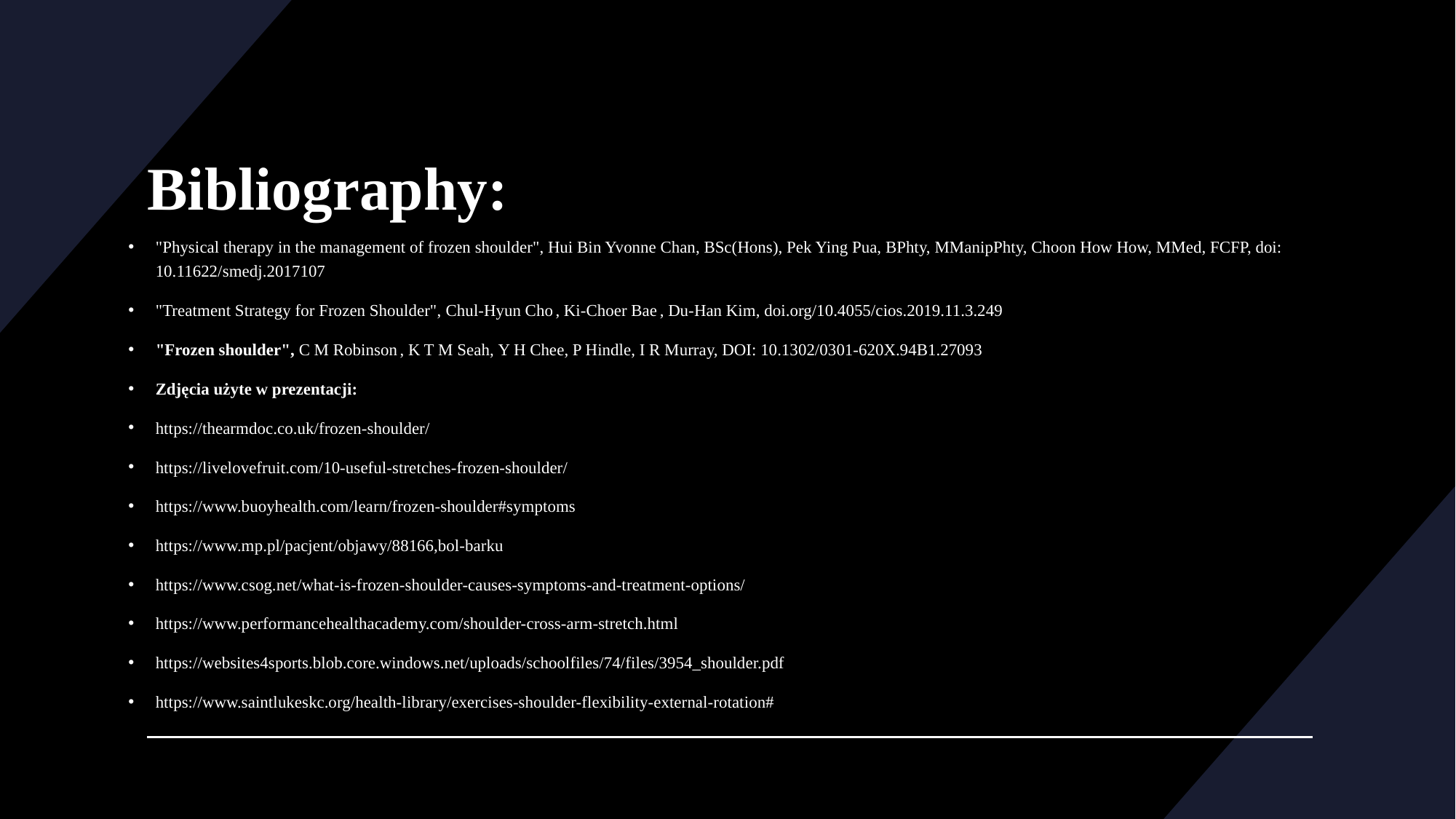

# Bibliography:

"Physical therapy in the management of frozen shoulder", Hui Bin Yvonne Chan, BSc(Hons), Pek Ying Pua, BPhty, MManipPhty, Choon How How, MMed, FCFP, doi: 10.11622/smedj.2017107
"Treatment Strategy for Frozen Shoulder", Chul-Hyun Cho , Ki-Choer Bae , Du-Han Kim, doi.org/10.4055/cios.2019.11.3.249
"Frozen shoulder", C M Robinson , K T M Seah, Y H Chee, P Hindle, I R Murray, DOI: 10.1302/0301-620X.94B1.27093
Zdjęcia użyte w prezentacji:
https://thearmdoc.co.uk/frozen-shoulder/
https://livelovefruit.com/10-useful-stretches-frozen-shoulder/
https://www.buoyhealth.com/learn/frozen-shoulder#symptoms
https://www.mp.pl/pacjent/objawy/88166,bol-barku
https://www.csog.net/what-is-frozen-shoulder-causes-symptoms-and-treatment-options/
https://www.performancehealthacademy.com/shoulder-cross-arm-stretch.html
https://websites4sports.blob.core.windows.net/uploads/schoolfiles/74/files/3954_shoulder.pdf
https://www.saintlukeskc.org/health-library/exercises-shoulder-flexibility-external-rotation#